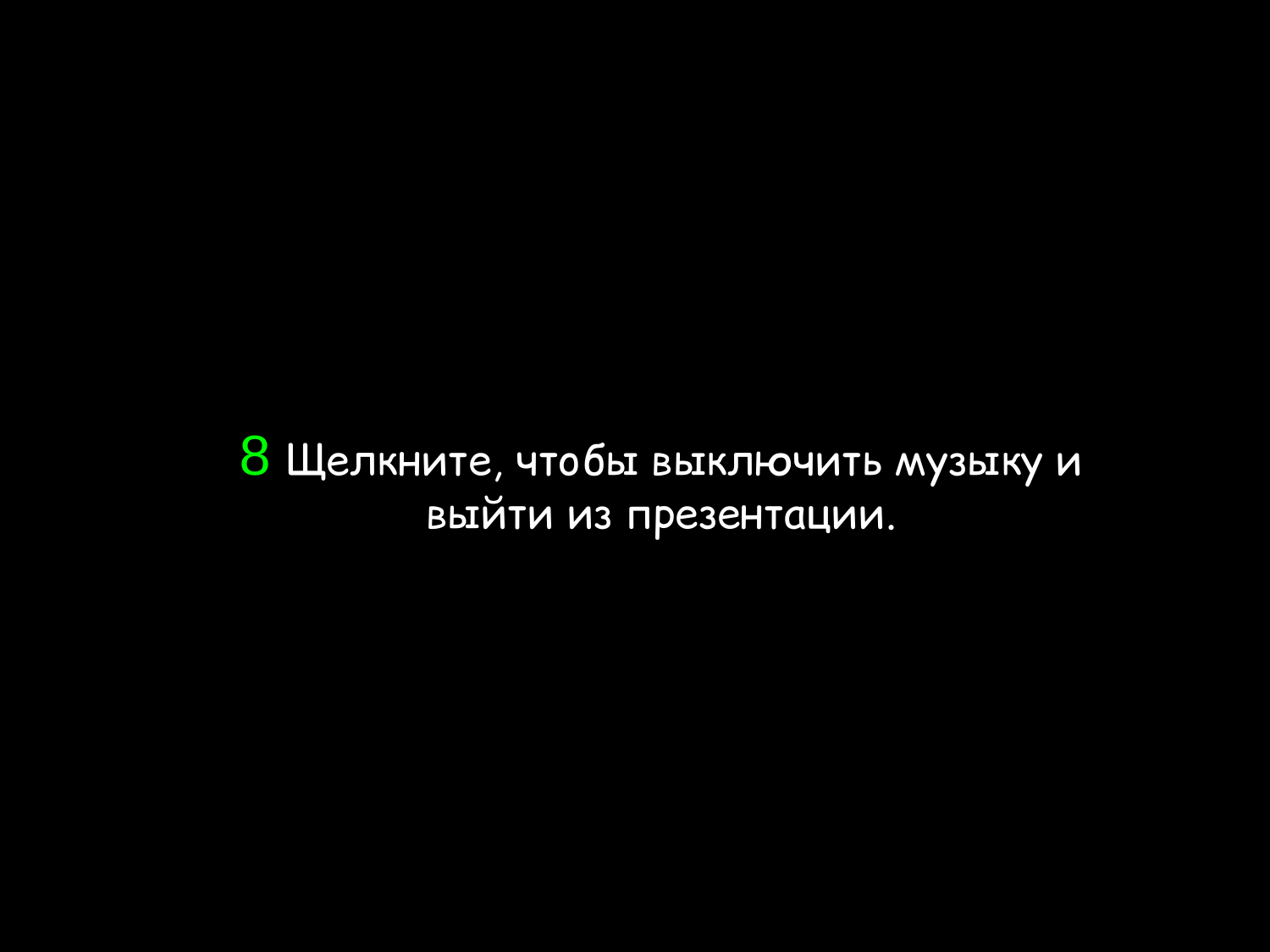

8 Щелкните, чтобы выключить музыку и выйти из презентации.